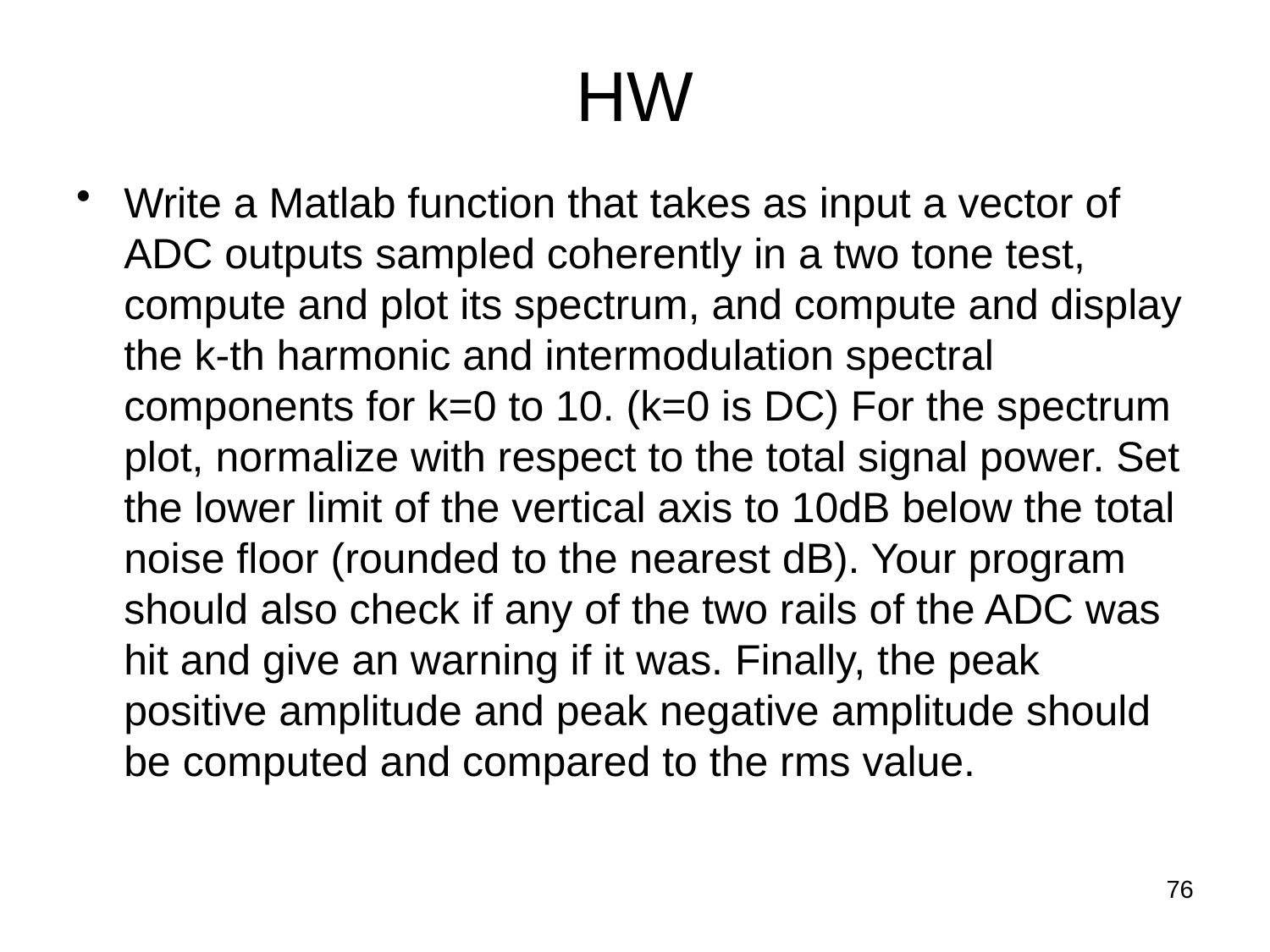

# HW
Write a Matlab function that takes as input a vector of ADC outputs sampled coherently in a two tone test,  compute and plot its spectrum, and compute and display the k-th harmonic and intermodulation spectral components for k=0 to 10. (k=0 is DC) For the spectrum plot, normalize with respect to the total signal power. Set the lower limit of the vertical axis to 10dB below the total noise floor (rounded to the nearest dB). Your program should also check if any of the two rails of the ADC was hit and give an warning if it was. Finally, the peak positive amplitude and peak negative amplitude should be computed and compared to the rms value.
76